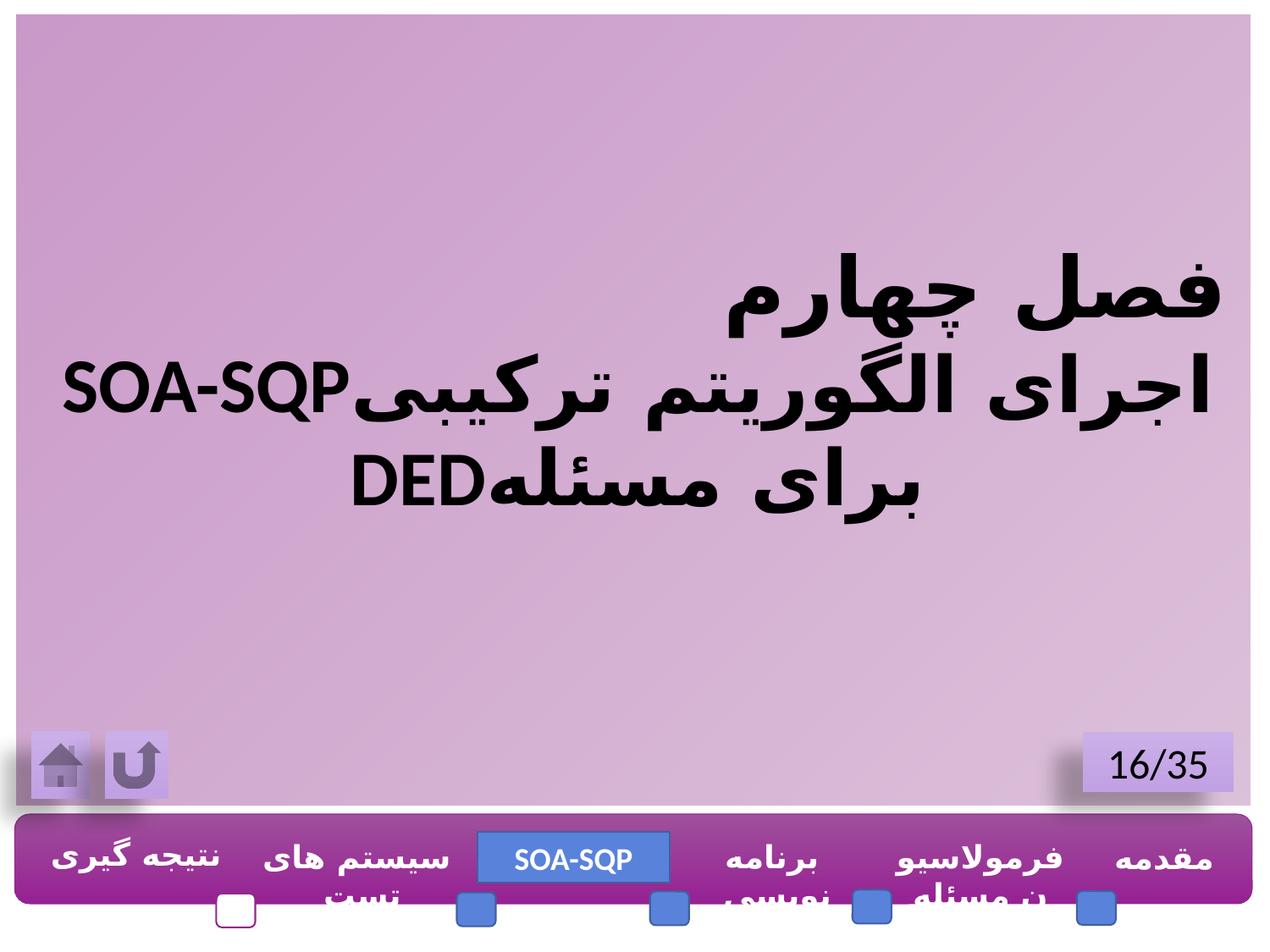

فصل چهارم
اجرای الگوریتم ترکیبیSOA-SQP  برای مسئلهDED

16/35

نتیجه گیری
سیستم های تست
برنامه نویسی
فرمولاسیون مسئله
مقدمه
SOA-SQP